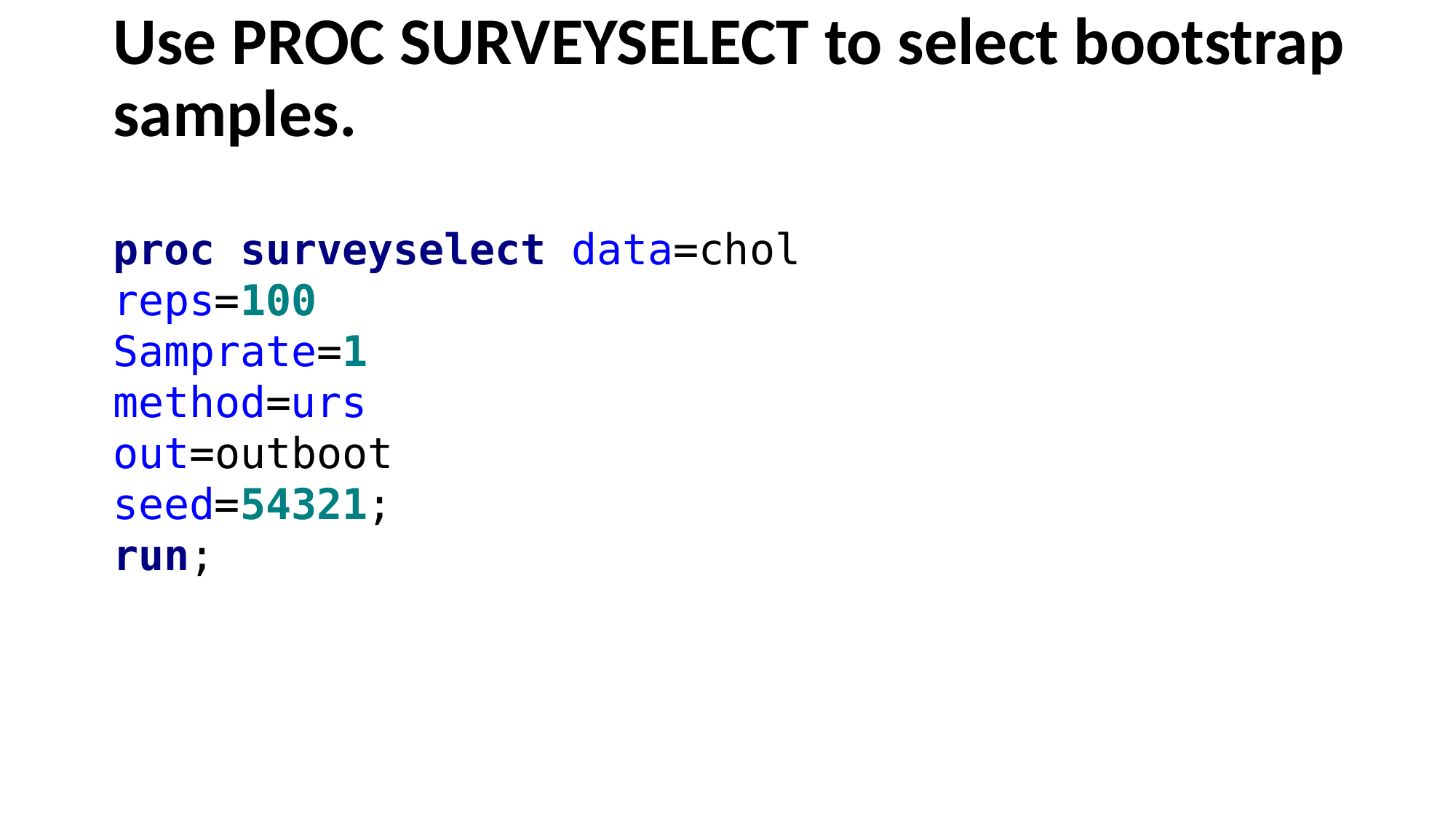

# Use PROC SURVEYSELECT to select bootstrap samples.
proc surveyselect data=chol
reps=100
Samprate=1
method=urs
out=outboot
seed=54321;
run;